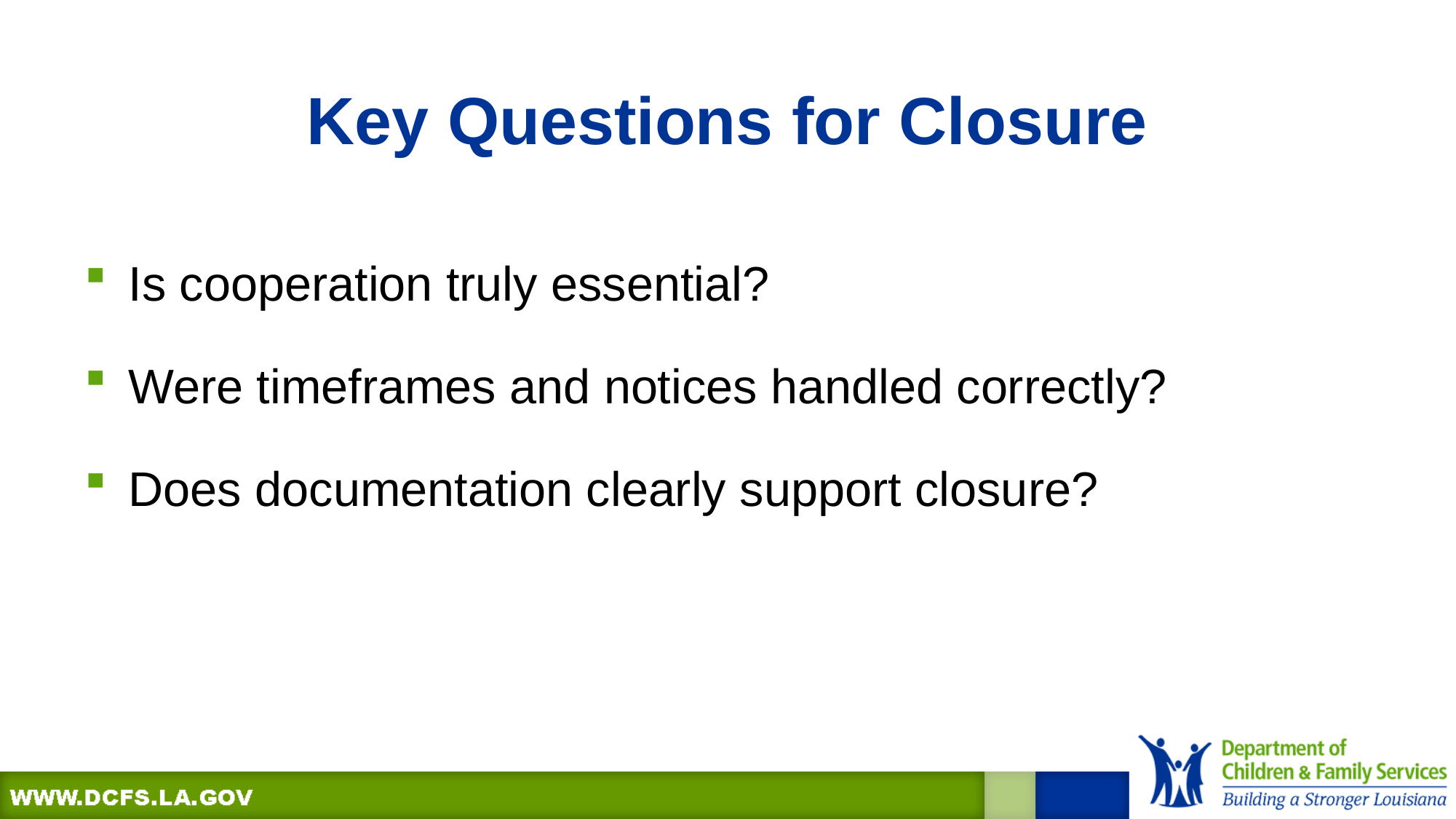

# Key Questions for Closure
Is cooperation truly essential?
Were timeframes and notices handled correctly?
Does documentation clearly support closure?